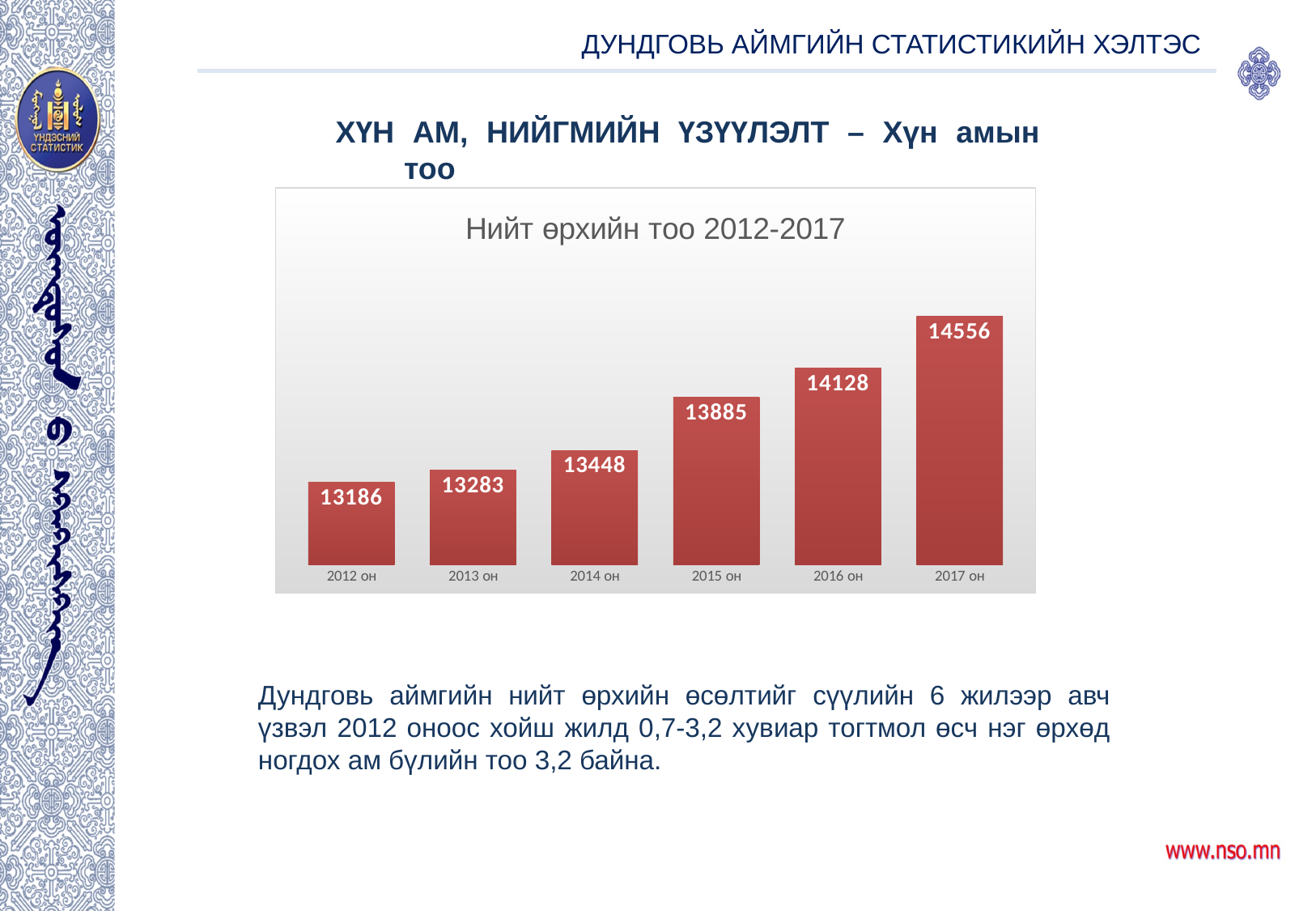

ДУНДГОВЬ АЙМГИЙН СТАТИСТИКИЙН ХЭЛТЭС
ХҮН АМ, НИЙГМИЙН ҮЗҮҮЛЭЛТ – Хүн амын тоо

### Chart: Нийт өрхийн тоо 2012-2017

| Category |  |
|---|---|
| 2012 он | 13186.0 |
| 2013 он | 13283.0 |
| 2014 он | 13448.0 |
| 2015 он | 13885.0 |
| 2016 он | 14128.0 |
| 2017 он | 14556.0 |
Дундговь аймгийн нийт өрхийн өсөлтийг сүүлийн 6 жилээр авч үзвэл 2012 оноос хойш жилд 0,7-3,2 хувиар тогтмол өсч нэг өрхөд ногдох ам бүлийн тоо 3,2 байна.